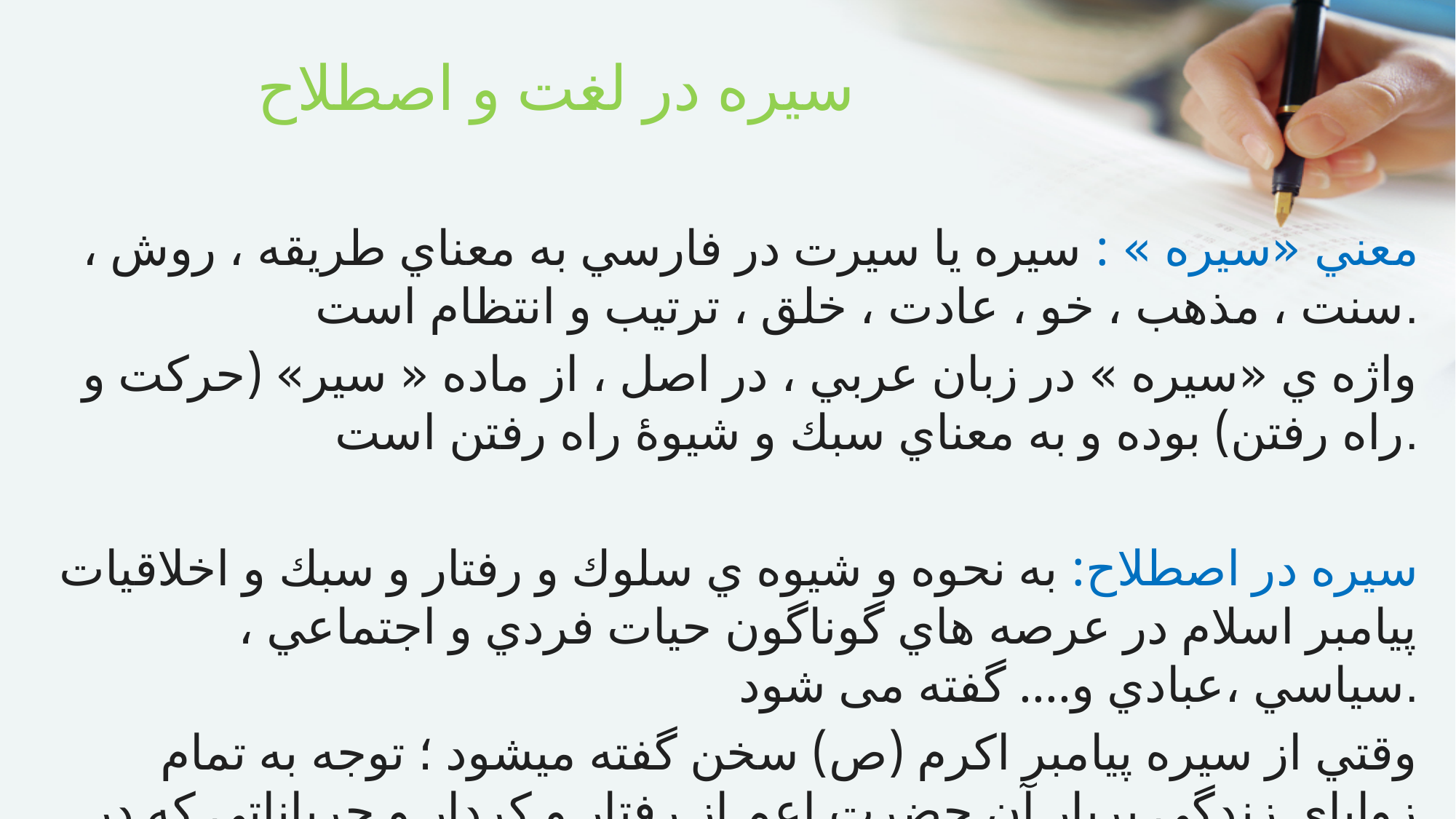

# سیره در لغت و اصطلاح
معني «سيره » : سيره يا سيرت در فارسي به معناي طريقه ، روش ، سنت ، مذهب ، خو ، عادت ، خلق ، ترتيب و انتظام است.
واژه ي «سيره » در زبان عربي ، در اصل ، از ماده « سير» (حركت و راه رفتن) بوده و به معناي سبك و شيوۀ راه رفتن است.

 سيره در اصطلاح: به نحوه و شيوه ي سلوك و رفتار و سبك و اخلاقيات پیامبر اسلام در عرصه هاي گوناگون حيات فردي و اجتماعي ، سياسي ،عبادي و.... گفته می شود.
وقتي از سيره پيامبر اكرم (ص) سخن گفته ميشود ؛ توجه به تمام زواياي زندگي پربار آن حضرت اعم از رفتار و كردار و جرياناتي كه در طول زندگيش اتفاق افتاده است